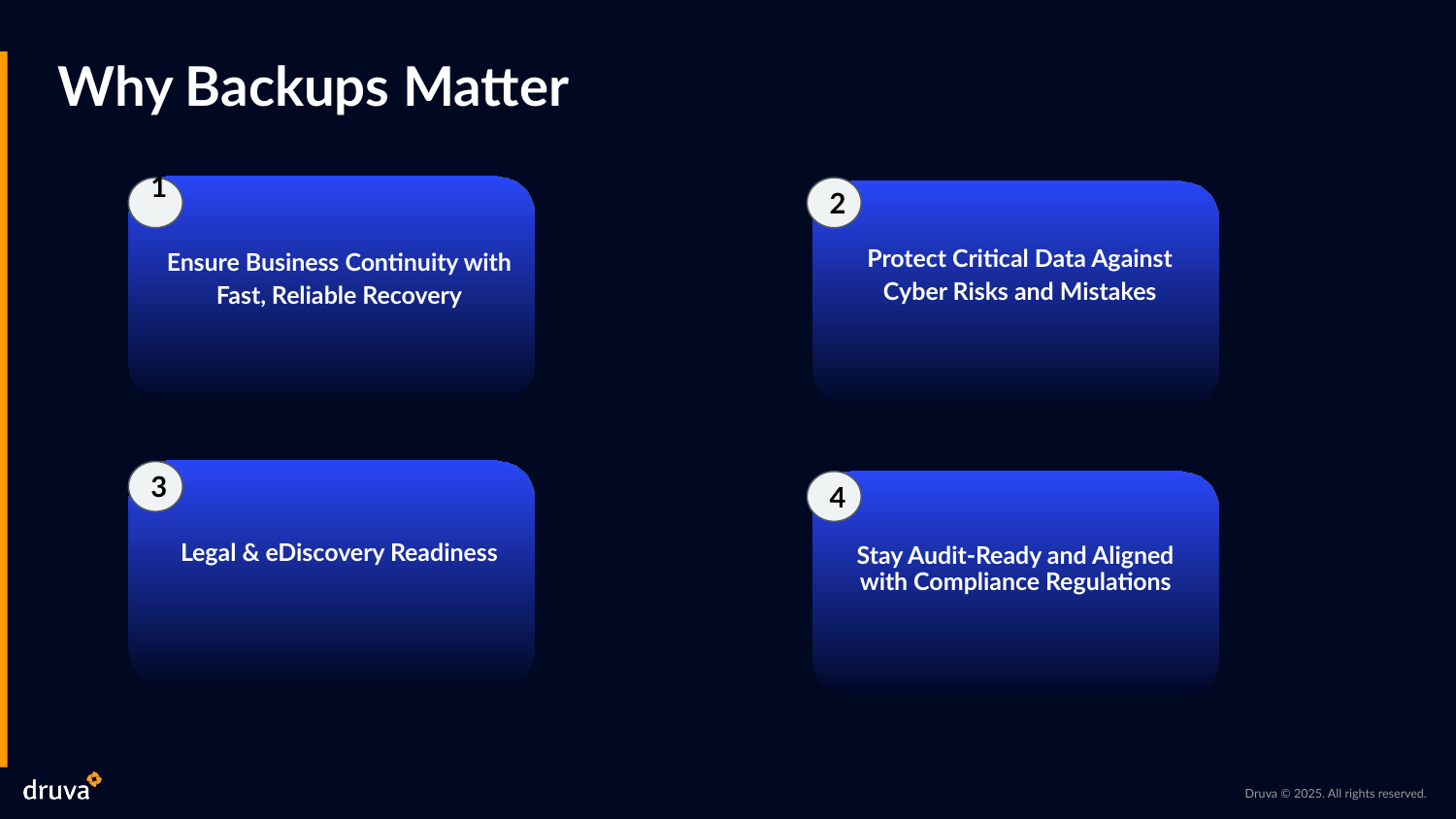

# Why Backups Matter

1
2

Protect Critical Data Against Cyber Risks and Mistakes
Ensure Business Continuity with Fast, Reliable Recovery

3
4

Legal & eDiscovery Readiness

Stay Audit-Ready and Aligned with Compliance Regulations